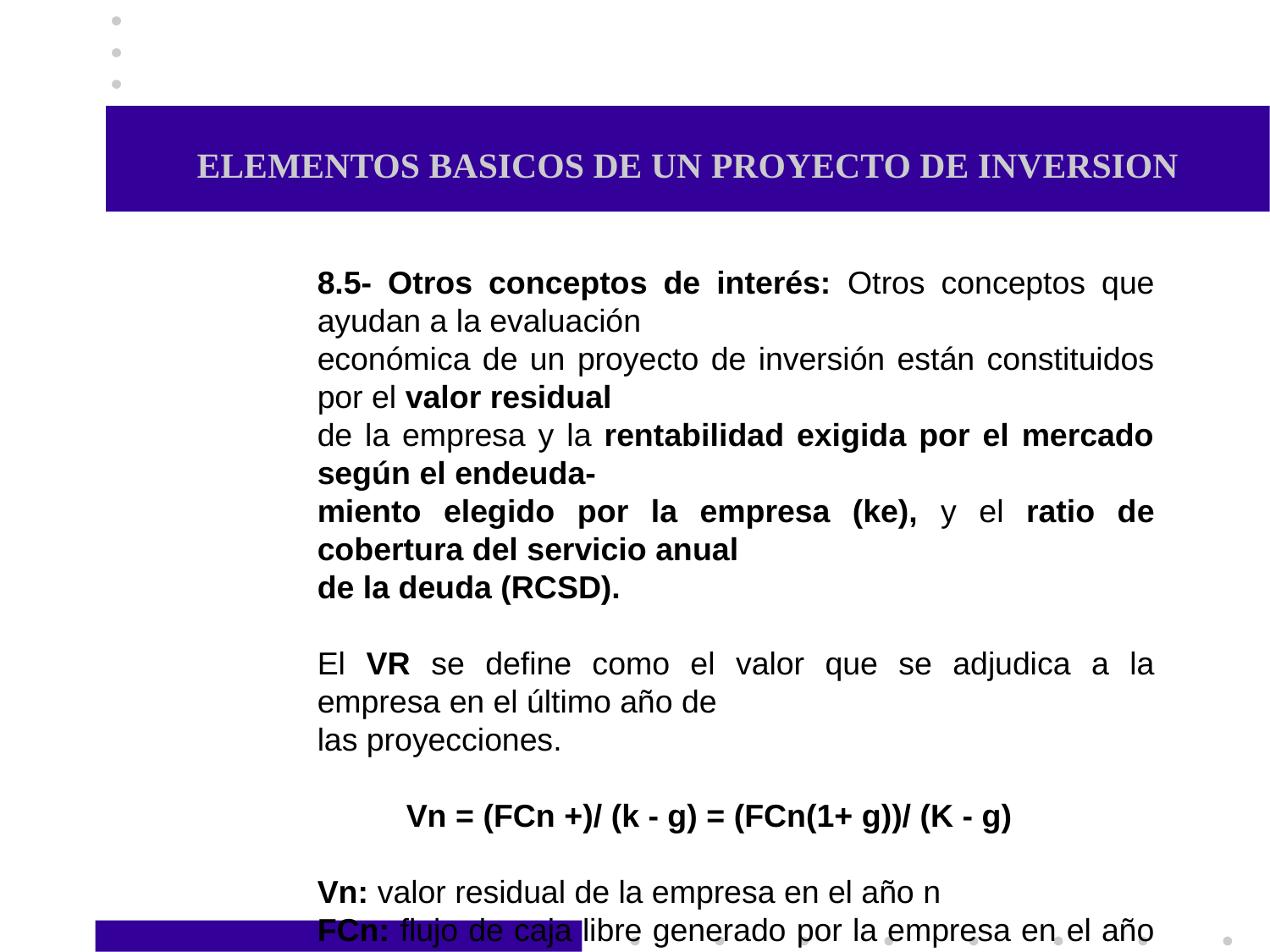

# ELEMENTOS BASICOS DE UN PROYECTO DE INVERSION
8.5- Otros conceptos de interés: Otros conceptos que ayudan a la evaluación
económica de un proyecto de inversión están constituidos por el valor residual
de la empresa y la rentabilidad exigida por el mercado según el endeuda-
miento elegido por la empresa (ke), y el ratio de cobertura del servicio anual
de la deuda (RCSD).

El VR se define como el valor que se adjudica a la empresa en el último año de
las proyecciones.

          Vn = (FCn +)/ (k - g) = (FCn(1+ g))/ (K - g)

Vn: valor residual de la empresa en el año n
FCn: flujo de caja libre generado por la empresa en el año n
n: último año de las proyecciones
k: tasa de descuento
g: tasa de crecimiento constante a perpetuidad de los flujos de caja libres